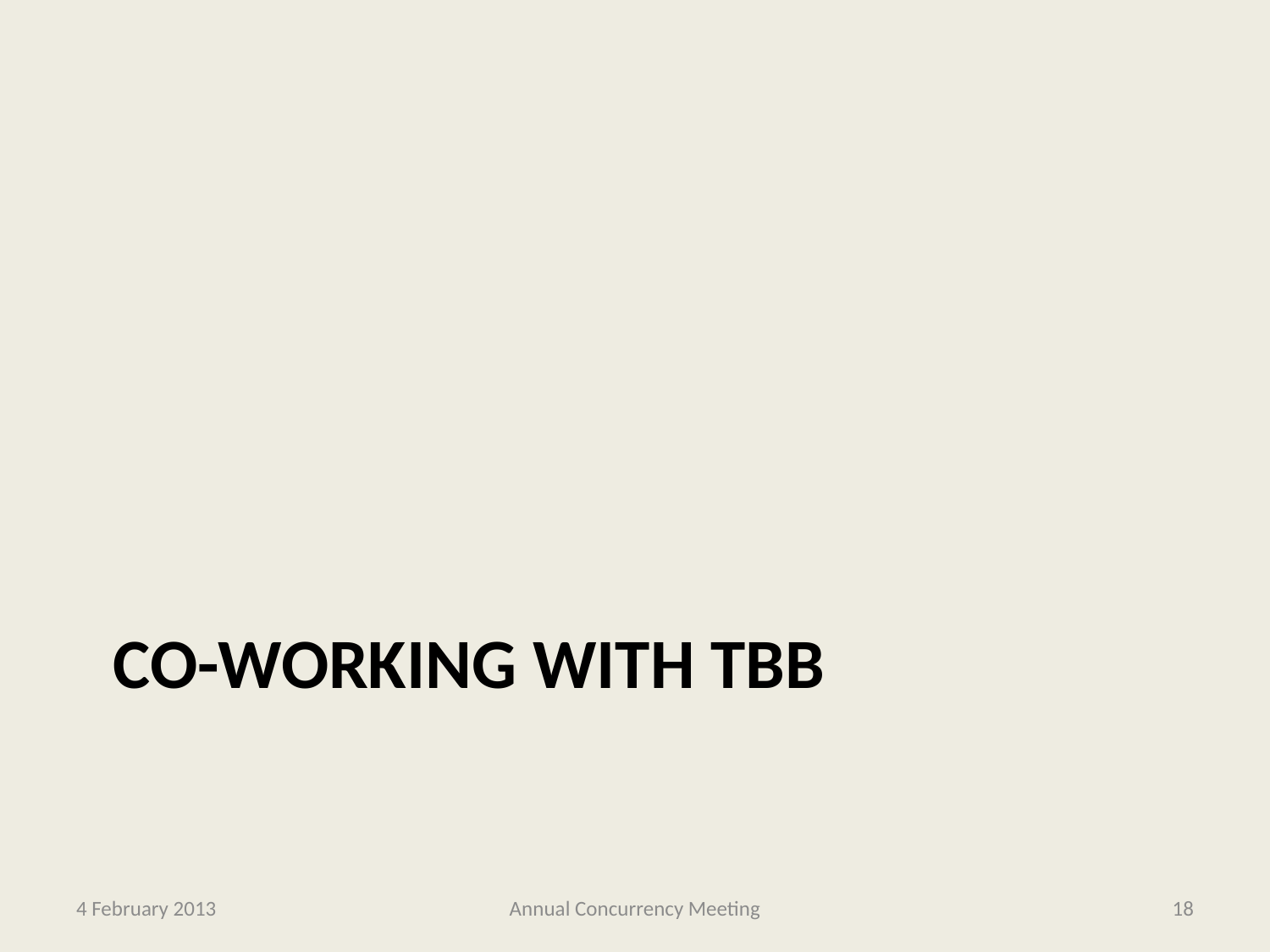

# Co-working with TBB
4 February 2013
Annual Concurrency Meeting
18